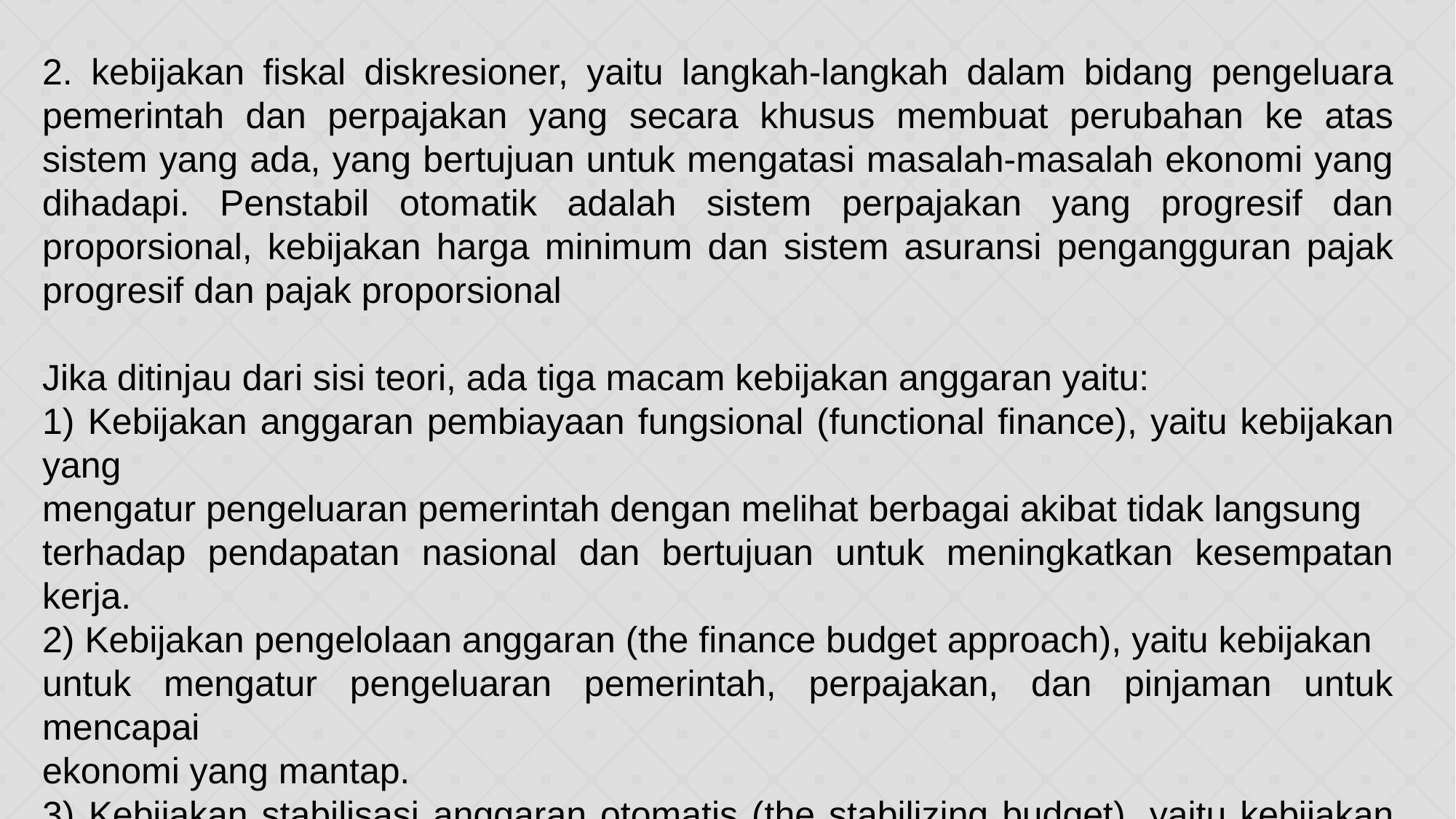

2. kebijakan fiskal diskresioner, yaitu langkah-langkah dalam bidang pengeluara pemerintah dan perpajakan yang secara khusus membuat perubahan ke atas sistem yang ada, yang bertujuan untuk mengatasi masalah-masalah ekonomi yang dihadapi. Penstabil otomatik adalah sistem perpajakan yang progresif dan proporsional, kebijakan harga minimum dan sistem asuransi pengangguran pajak progresif dan pajak proporsional

Jika ditinjau dari sisi teori, ada tiga macam kebijakan anggaran yaitu:
1) Kebijakan anggaran pembiayaan fungsional (functional finance), yaitu kebijakan yang
mengatur pengeluaran pemerintah dengan melihat berbagai akibat tidak langsung
terhadap pendapatan nasional dan bertujuan untuk meningkatkan kesempatan kerja.
2) Kebijakan pengelolaan anggaran (the finance budget approach), yaitu kebijakan
untuk mengatur pengeluaran pemerintah, perpajakan, dan pinjaman untuk mencapai
ekonomi yang mantap.
3) Kebijakan stabilisasi anggaran otomatis (the stabilizing budget), yaitu kebijakan yang mengatur pengeluaran pemerintah dengan melihat besarnya biaya dan manfaat dari berbagai program.